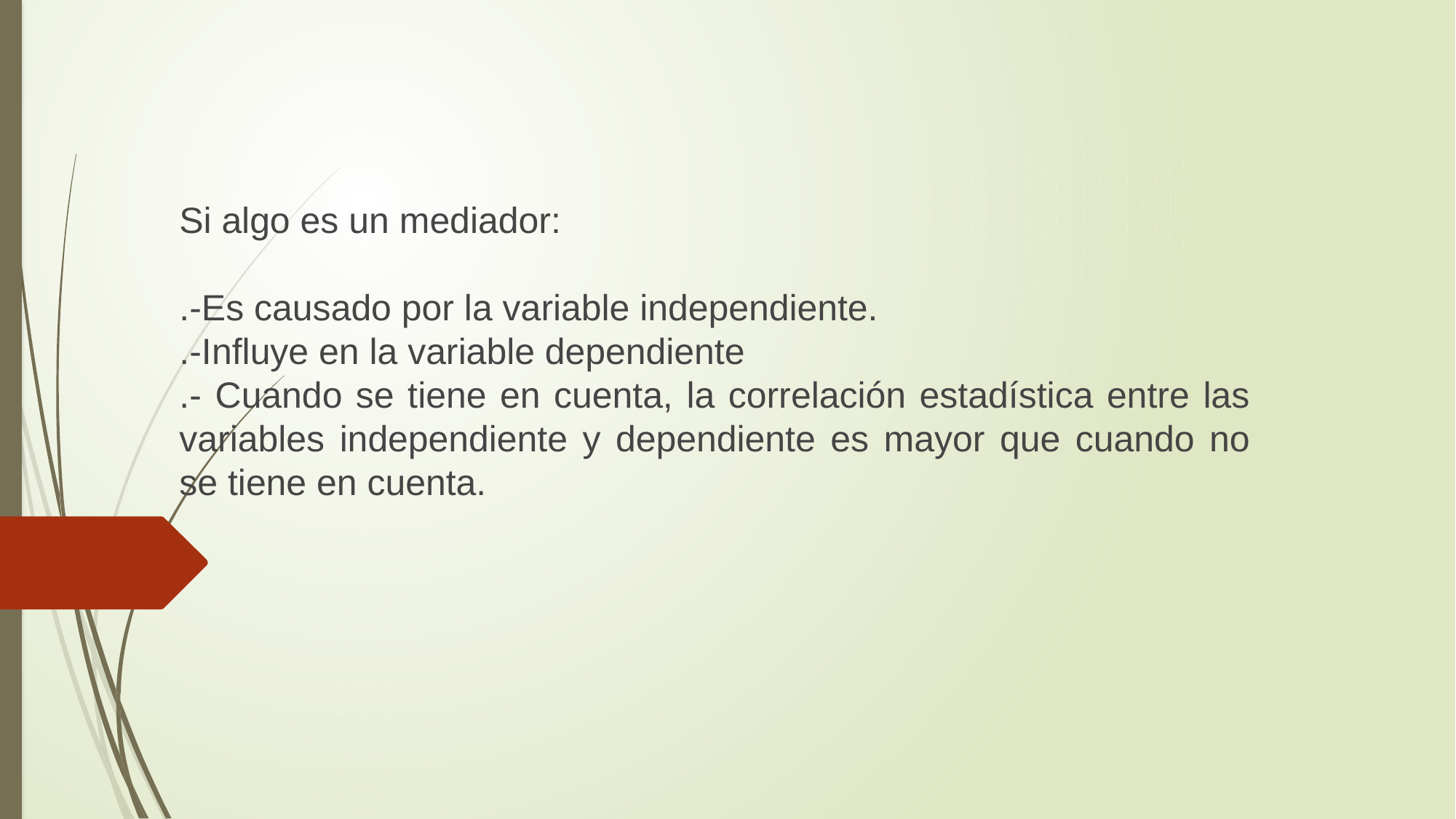

Si algo es un mediador:

.-Es causado por la variable independiente.
.-Influye en la variable dependiente
.- Cuando se tiene en cuenta, la correlación estadística entre las variables independiente y dependiente es mayor que cuando no se tiene en cuenta.